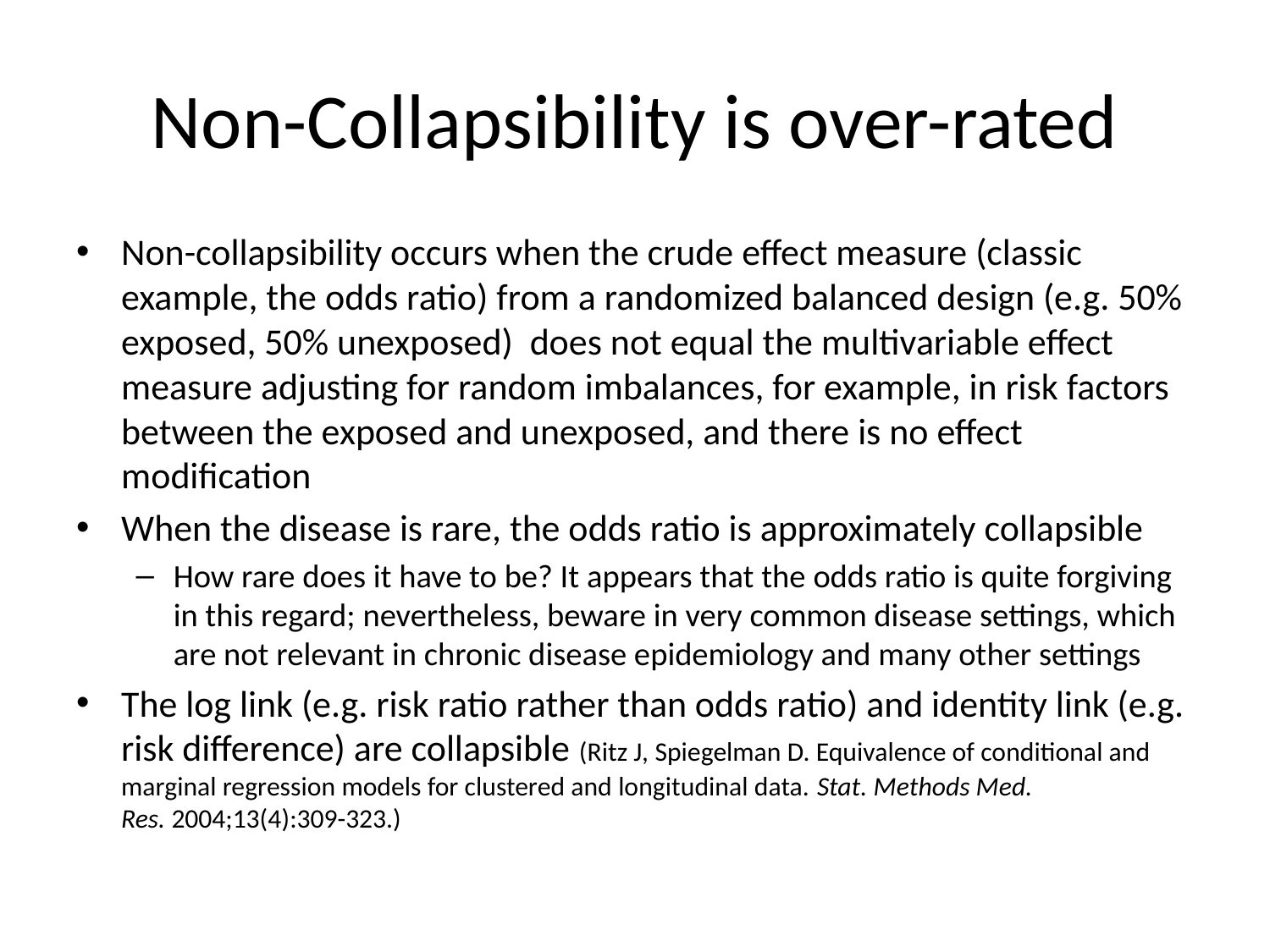

# Non-Collapsibility is over-rated
Non-collapsibility occurs when the crude effect measure (classic example, the odds ratio) from a randomized balanced design (e.g. 50% exposed, 50% unexposed)  does not equal the multivariable effect measure adjusting for random imbalances, for example, in risk factors between the exposed and unexposed, and there is no effect modification
When the disease is rare, the odds ratio is approximately collapsible
How rare does it have to be? It appears that the odds ratio is quite forgiving in this regard; nevertheless, beware in very common disease settings, which are not relevant in chronic disease epidemiology and many other settings
The log link (e.g. risk ratio rather than odds ratio) and identity link (e.g. risk difference) are collapsible (Ritz J, Spiegelman D. Equivalence of conditional and marginal regression models for clustered and longitudinal data. Stat. Methods Med. Res. 2004;13(4):309-323.)